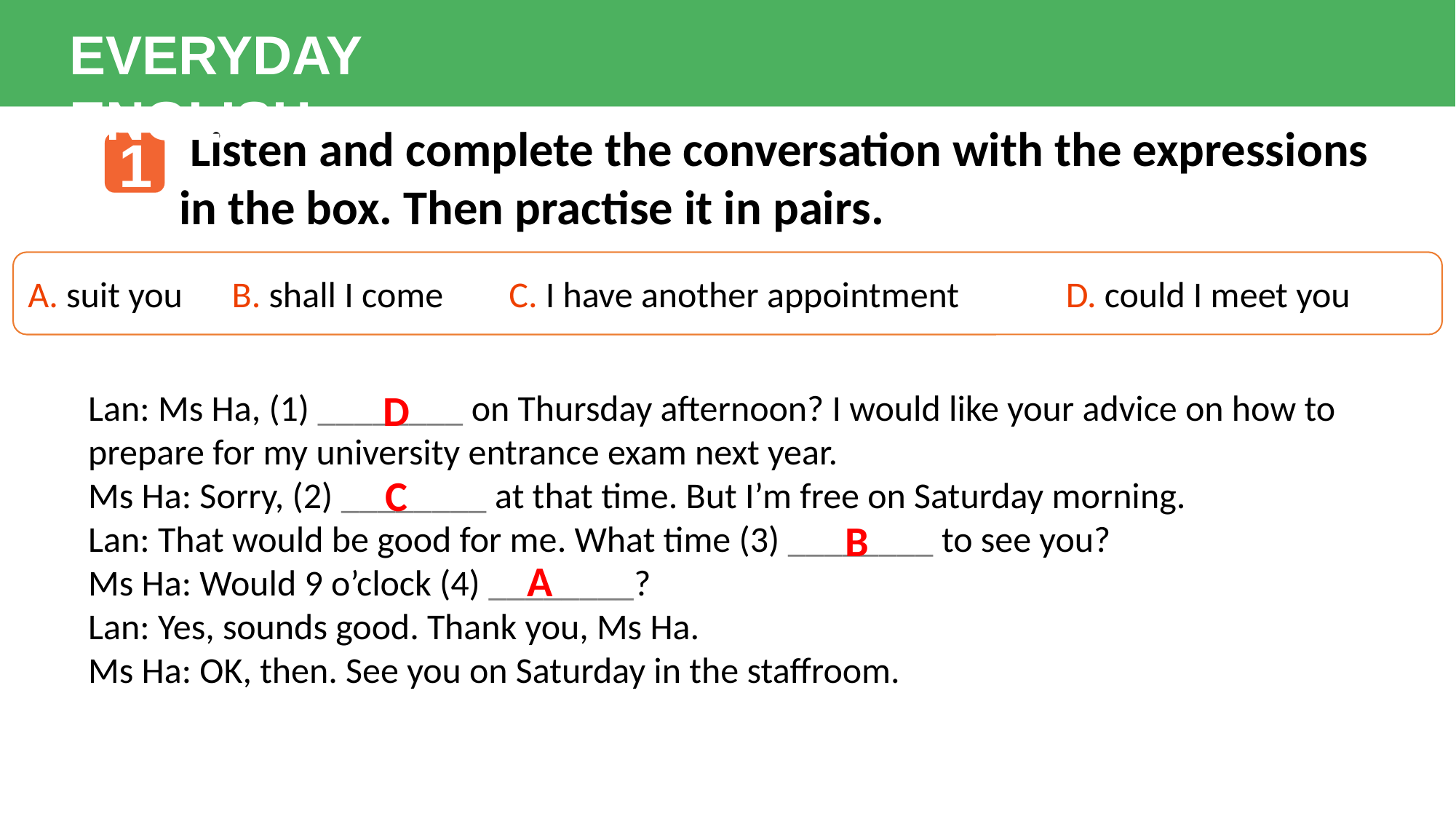

EVERYDAY ENGLISH
 Listen and complete the conversation with the expressions in the box. Then practise it in pairs.
1

A. suit you      B. shall I come        C. I have another appointment             D. could I meet you
D
Lan: Ms Ha, (1) ________ on Thursday afternoon? I would like your advice on how to prepare for my university entrance exam next year.
Ms Ha: Sorry, (2) ________ at that time. But I’m free on Saturday morning.
Lan: That would be good for me. What time (3) ________ to see you?
Ms Ha: Would 9 o’clock (4) ________?
Lan: Yes, sounds good. Thank you, Ms Ha.
Ms Ha: OK, then. See you on Saturday in the staffroom.

C
B
A